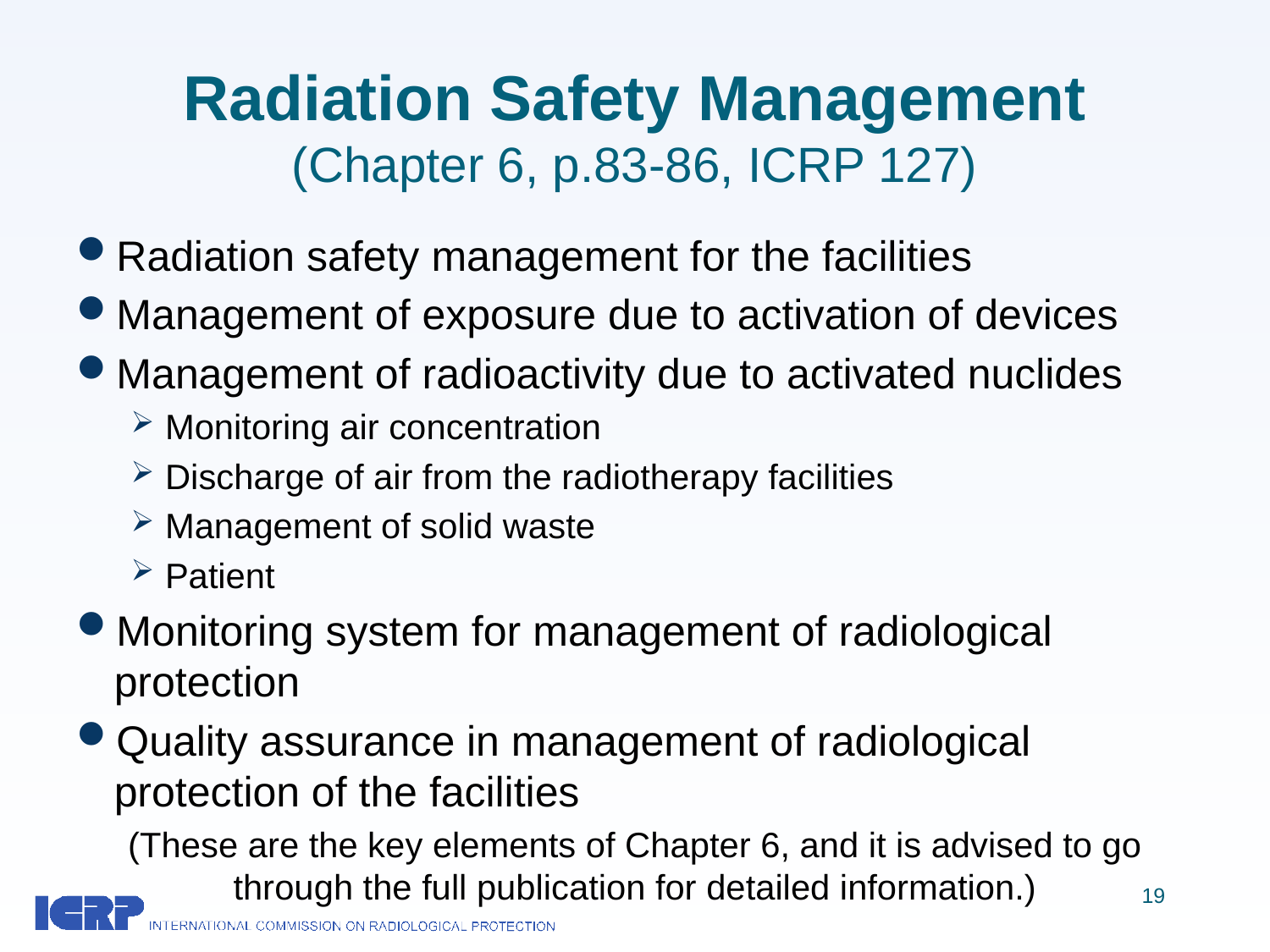

# Radiation Safety Management (Chapter 6, p.83-86, ICRP 127)
Radiation safety management for the facilities
Management of exposure due to activation of devices
Management of radioactivity due to activated nuclides
Monitoring air concentration
Discharge of air from the radiotherapy facilities
Management of solid waste
Patient
Monitoring system for management of radiological protection
Quality assurance in management of radiological protection of the facilities
(These are the key elements of Chapter 6, and it is advised to go through the full publication for detailed information.)
19